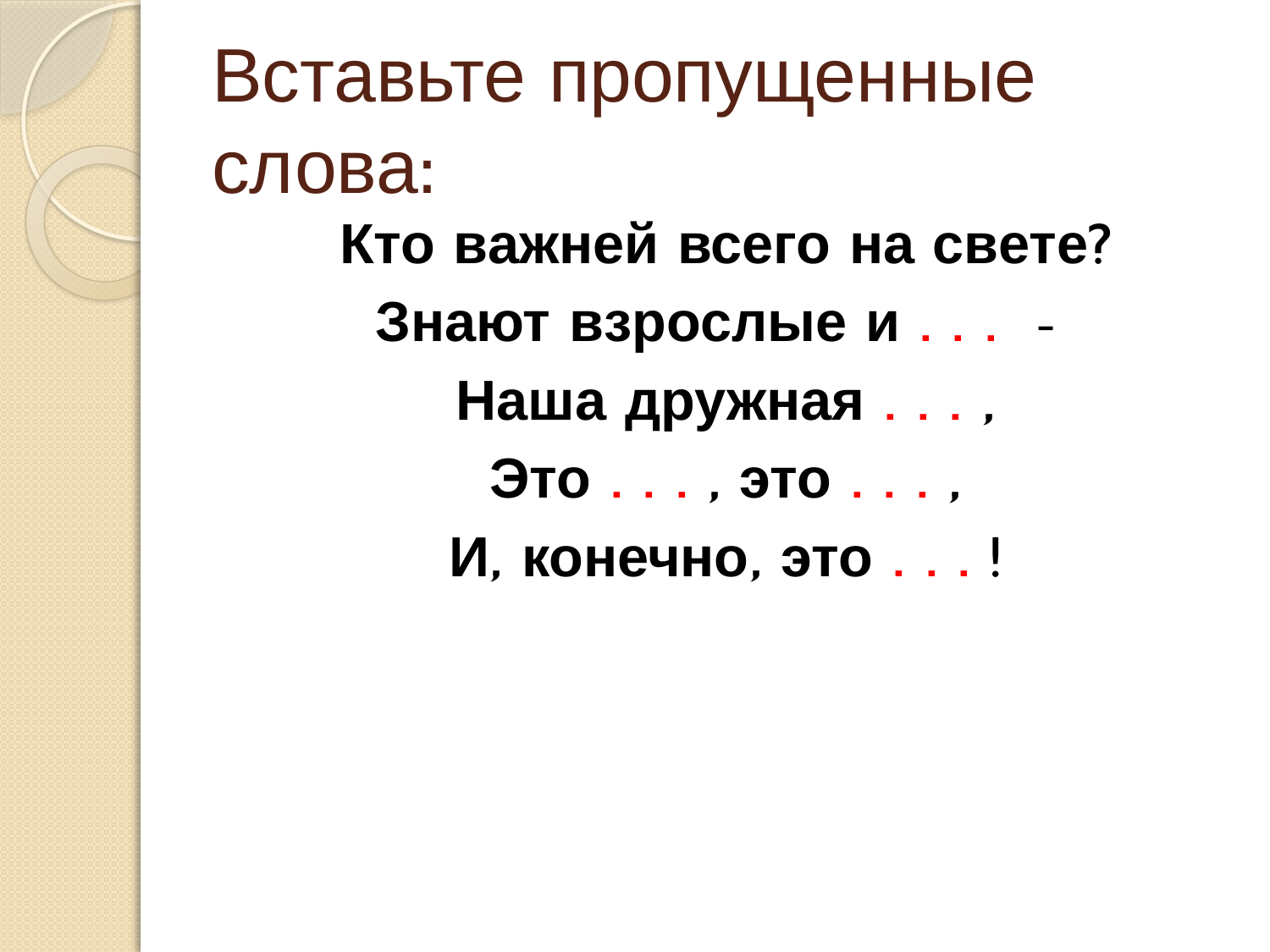

# Вставьте пропущенные слова:
Кто важней всего на свете?
Знают взрослые и . . .  -
Наша дружная . . . ,
Это . . . , это . . . ,
И, конечно, это . . . !